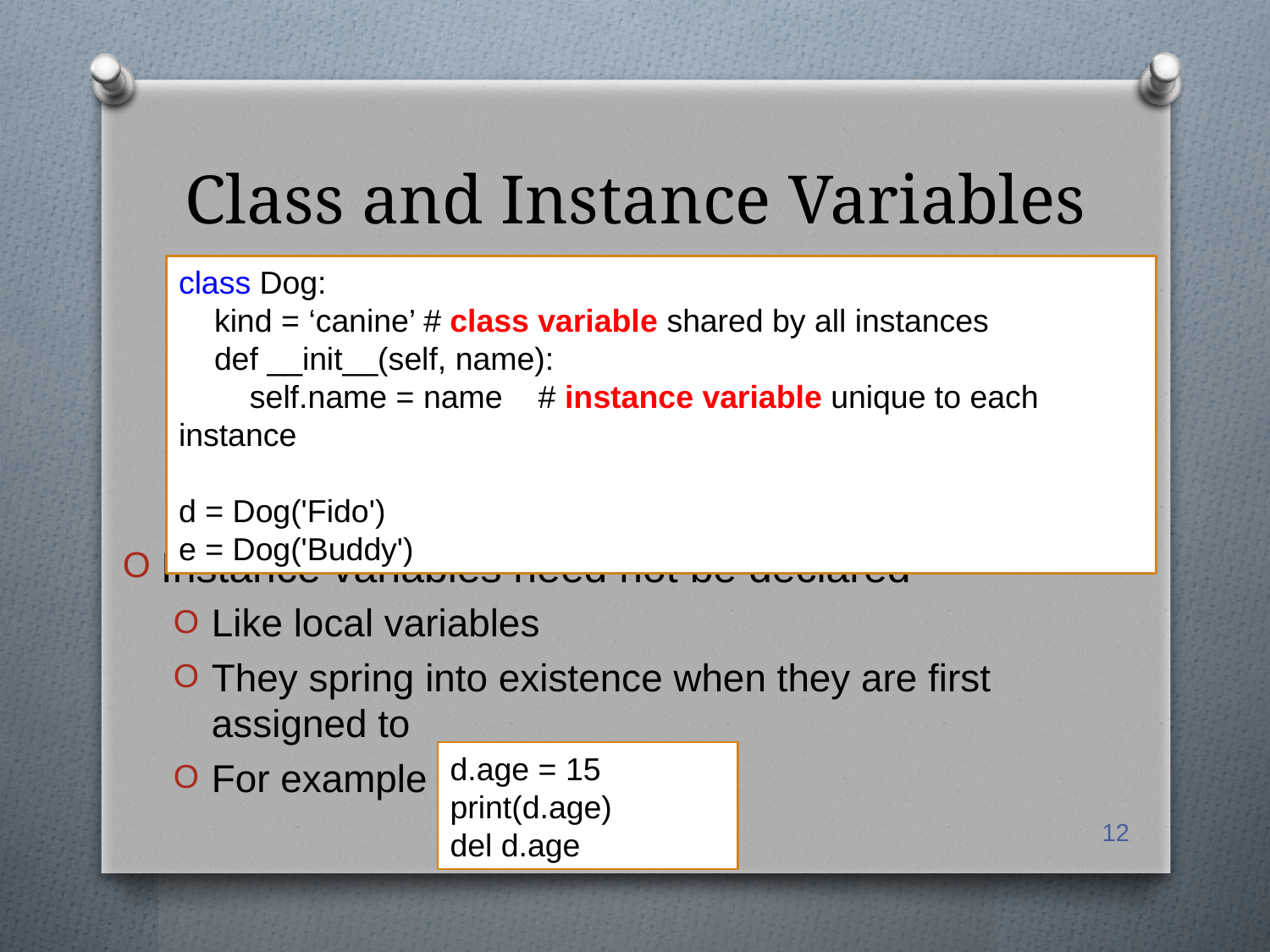

# Class and Instance Variables
class Dog:
    kind = ‘canine’ # class variable shared by all instances
    def __init__(self, name):
        self.name = name    # instance variable unique to each instance

d = Dog('Fido')
e = Dog('Buddy')
Instance variables need not be declared
Like local variables
They spring into existence when they are first assigned to
For example
d.age = 15
print(d.age)
del d.age
12